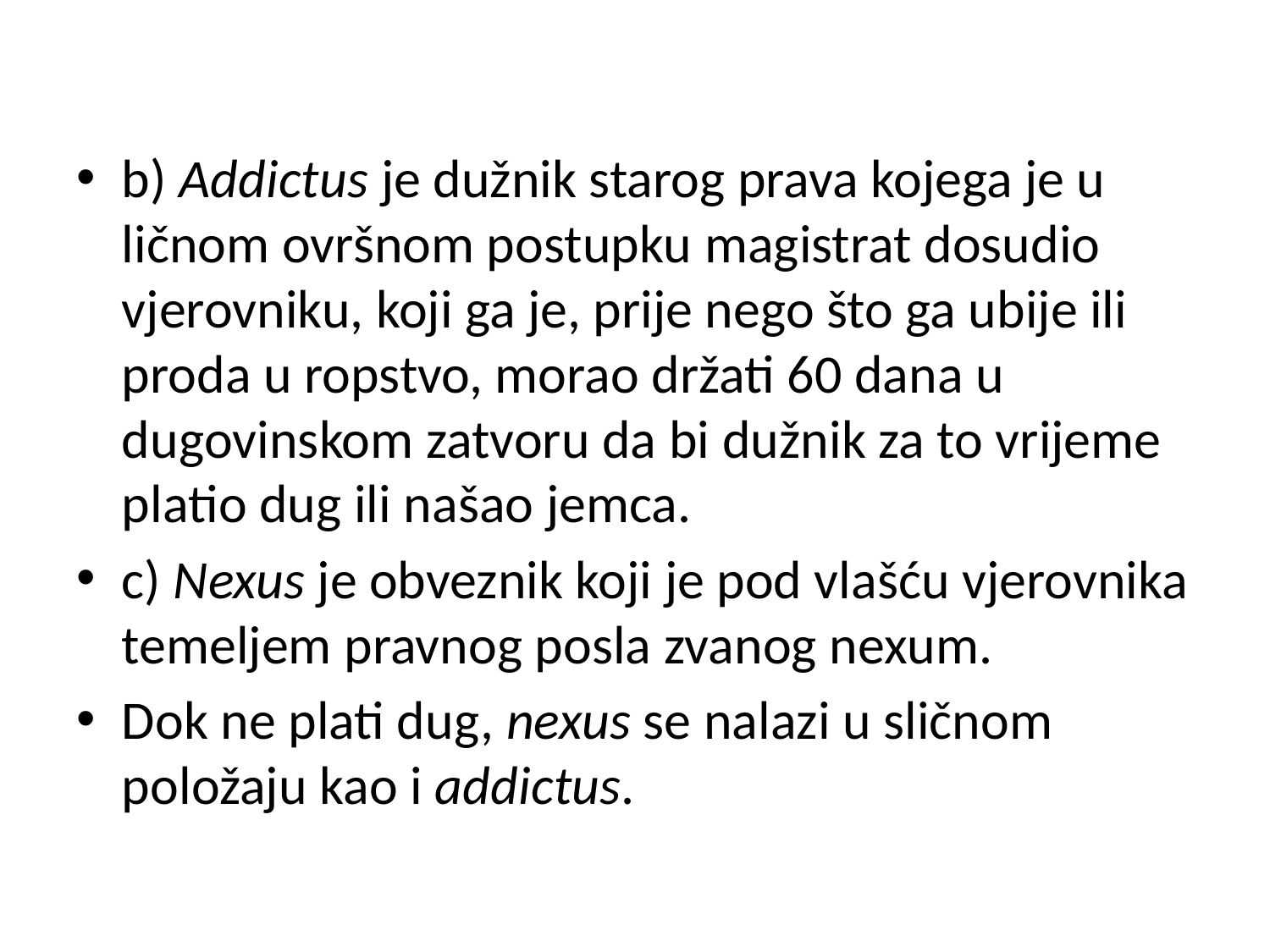

b) Addictus je dužnik starog prava kojega je u ličnom ovršnom postupku magistrat dosudio vjerovniku, koji ga je, prije nego što ga ubije ili proda u ropstvo, morao držati 60 dana u dugovinskom zatvoru da bi dužnik za to vrijeme platio dug ili našao jemca.
c) Nexus je obveznik koji je pod vlašću vjerovnika temeljem pravnog posla zvanog nexum.
Dok ne plati dug, nexus se nalazi u sličnom položaju kao i addictus.